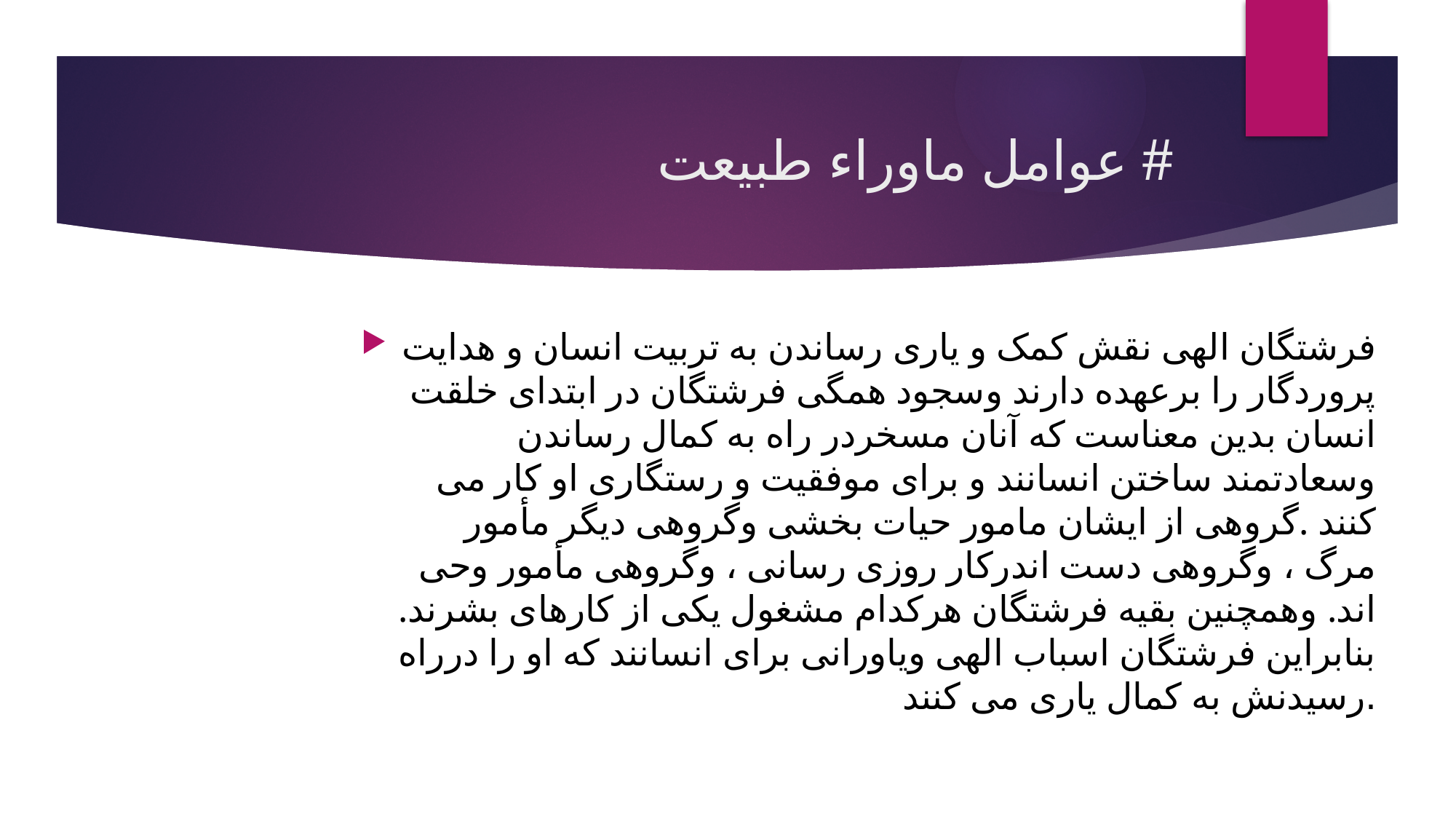

# عوامل ماوراء طبیعت #
فرشتگان الهی نقش کمک و یاری رساندن به تربیت انسان و هدایت پروردگار را برعهده دارند وسجود همگی فرشتگان در ابتدای خلقت انسان بدین معناست که آنان مسخردر راه به کمال رساندن وسعادتمند ساختن انسانند و برای موفقیت و رستگاری او کار می کنند .گروهی از ایشان مامور حیات بخشی وگروهی دیگر مأمور مرگ ، وگروهی دست اندرکار روزی رسانی ، وگروهی مأمور وحی اند. وهمچنین بقیه فرشتگان هرکدام مشغول یکی از کارهای بشرند. بنابراین فرشتگان اسباب الهی ویاورانی برای انسانند که او را درراه رسیدنش به کمال یاری می کنند.